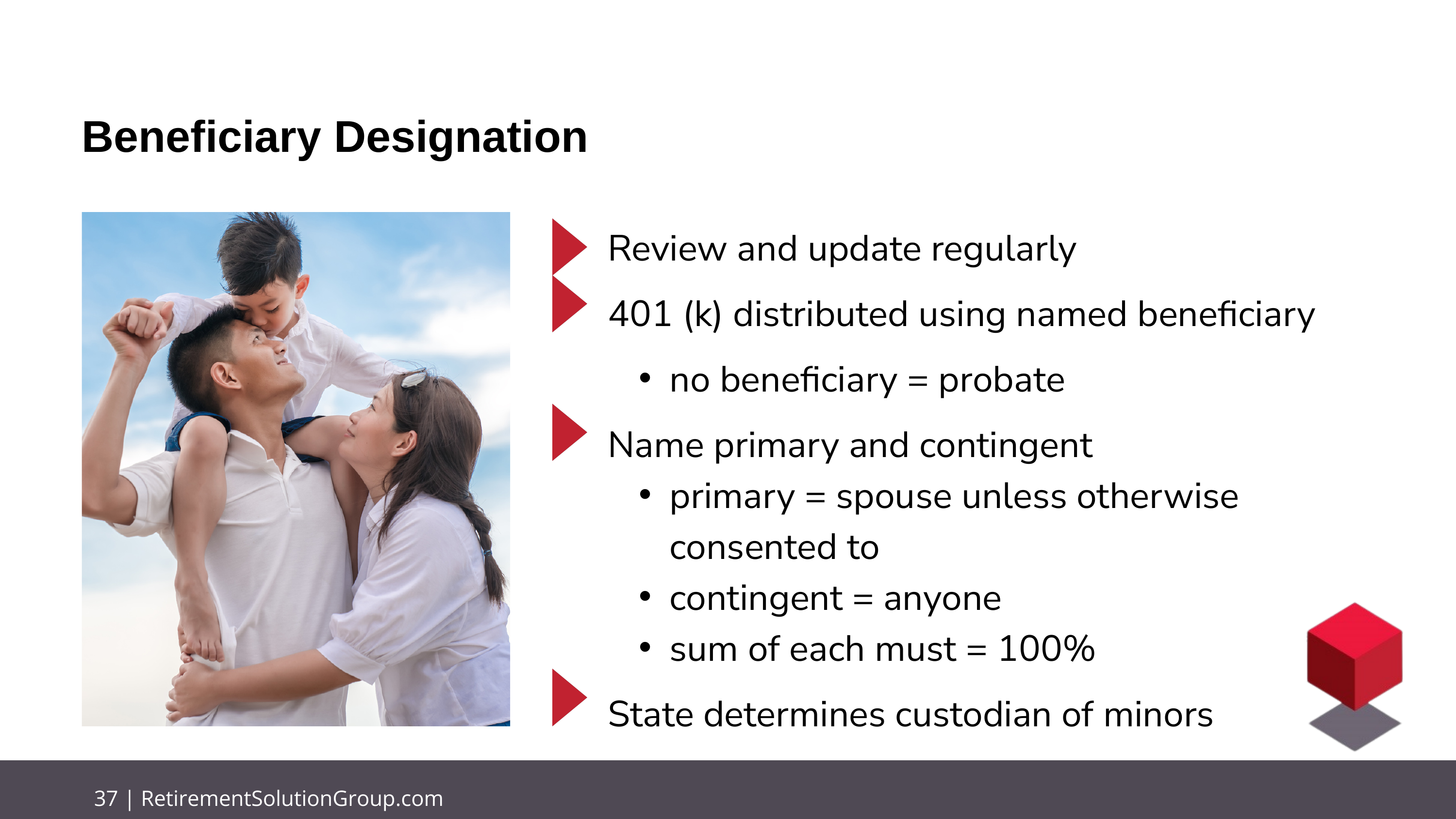

Beneficiary Designation
Review and update regularly
401 (k) distributed using named beneficiary
no beneficiary = probate
Name primary and contingent
primary = spouse unless otherwise consented to
contingent = anyone
sum of each must = 100%
State determines custodian of minors

37 | RetirementSolutionGroup.com